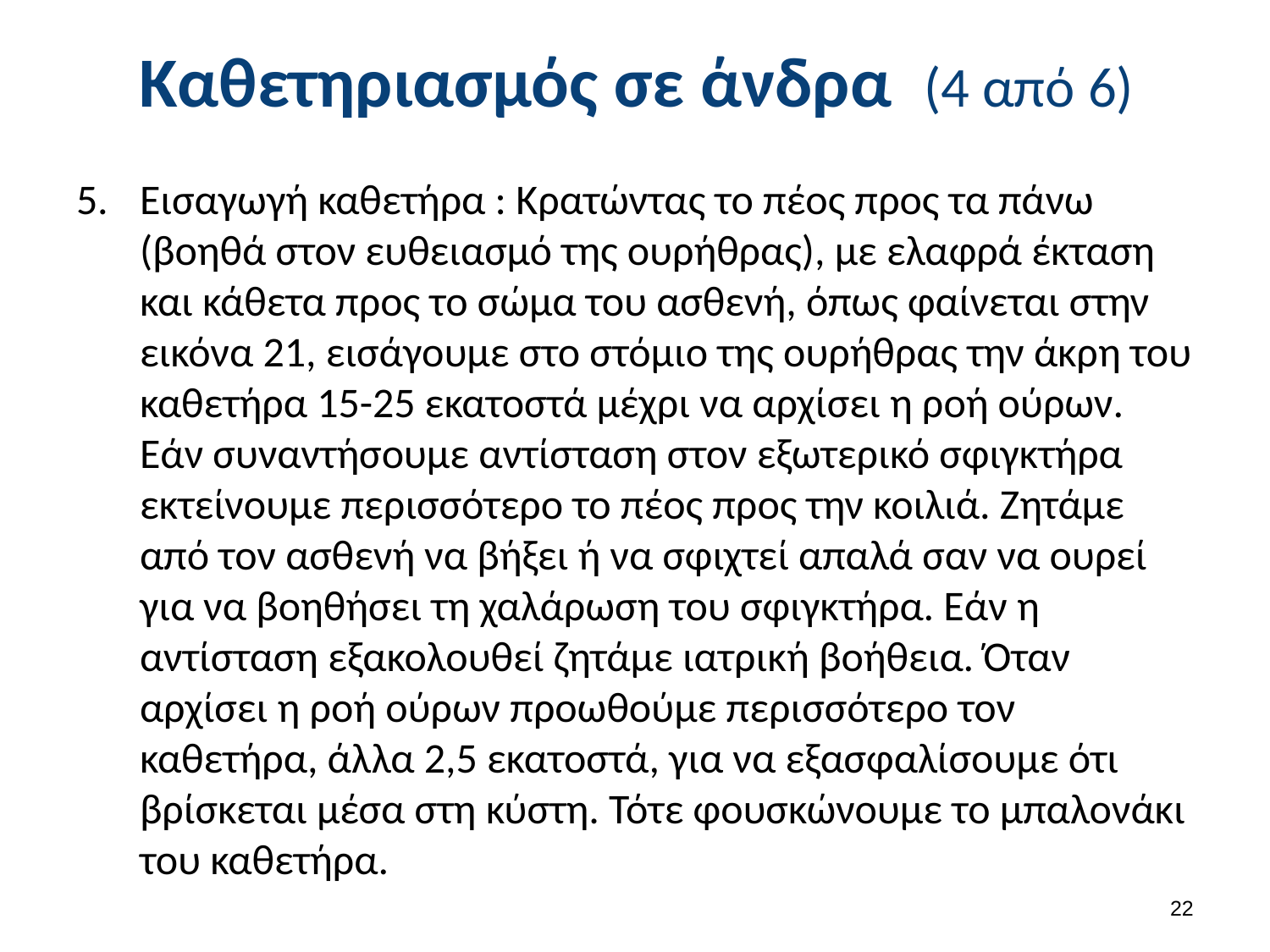

# Καθετηριασμός σε άνδρα  (4 από 6)
Εισαγωγή καθετήρα : Κρατώντας το πέος προς τα πάνω (βοηθά στον ευθειασμό της ουρήθρας), με ελαφρά έκταση και κάθετα προς το σώμα του ασθενή, όπως φαίνεται στην εικόνα 21, εισάγουμε στο στόμιο της ουρήθρας την άκρη του καθετήρα 15-25 εκατοστά μέχρι να αρχίσει η ροή ούρων. Εάν συναντήσουμε αντίσταση στον εξωτερικό σφιγκτήρα εκτείνουμε περισσότερο το πέος προς την κοιλιά. Ζητάμε από τον ασθενή να βήξει ή να σφιχτεί απαλά σαν να ουρεί για να βοηθήσει τη χαλάρωση του σφιγκτήρα. Εάν η αντίσταση εξακολουθεί ζητάμε ιατρική βοήθεια. Όταν αρχίσει η ροή ούρων προωθούμε περισσότερο τον καθετήρα, άλλα 2,5 εκατοστά, για να εξασφαλίσουμε ότι βρίσκεται μέσα στη κύστη. Τότε φουσκώνουμε το μπαλονάκι του καθετήρα.
22